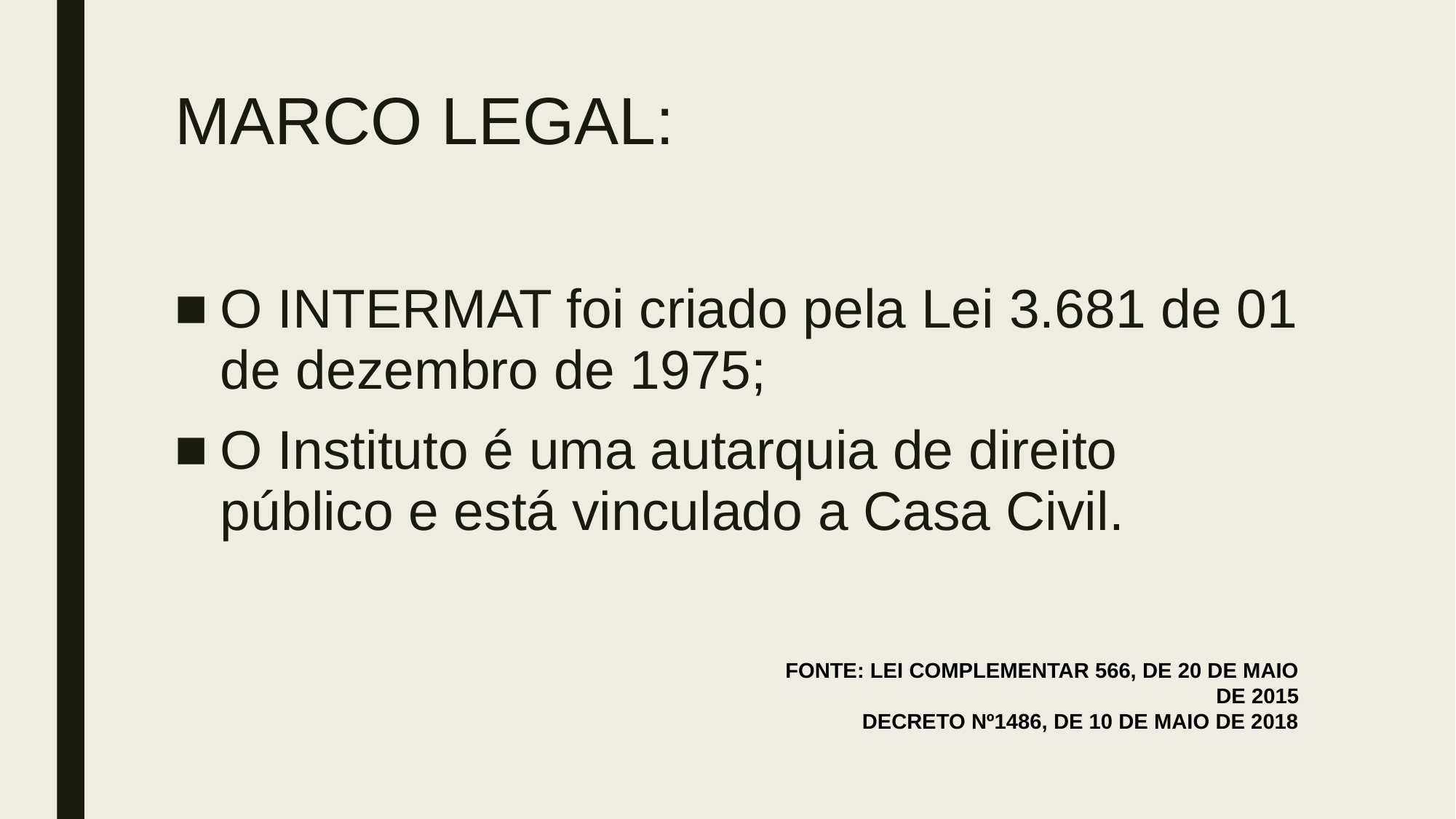

# MARCO LEGAL:
O INTERMAT foi criado pela Lei 3.681 de 01 de dezembro de 1975;
O Instituto é uma autarquia de direito público e está vinculado a Casa Civil.
FONTE: LEI COMPLEMENTAR 566, DE 20 DE MAIO DE 2015
             DECRETO Nº1486, DE 10 DE MAIO DE 2018